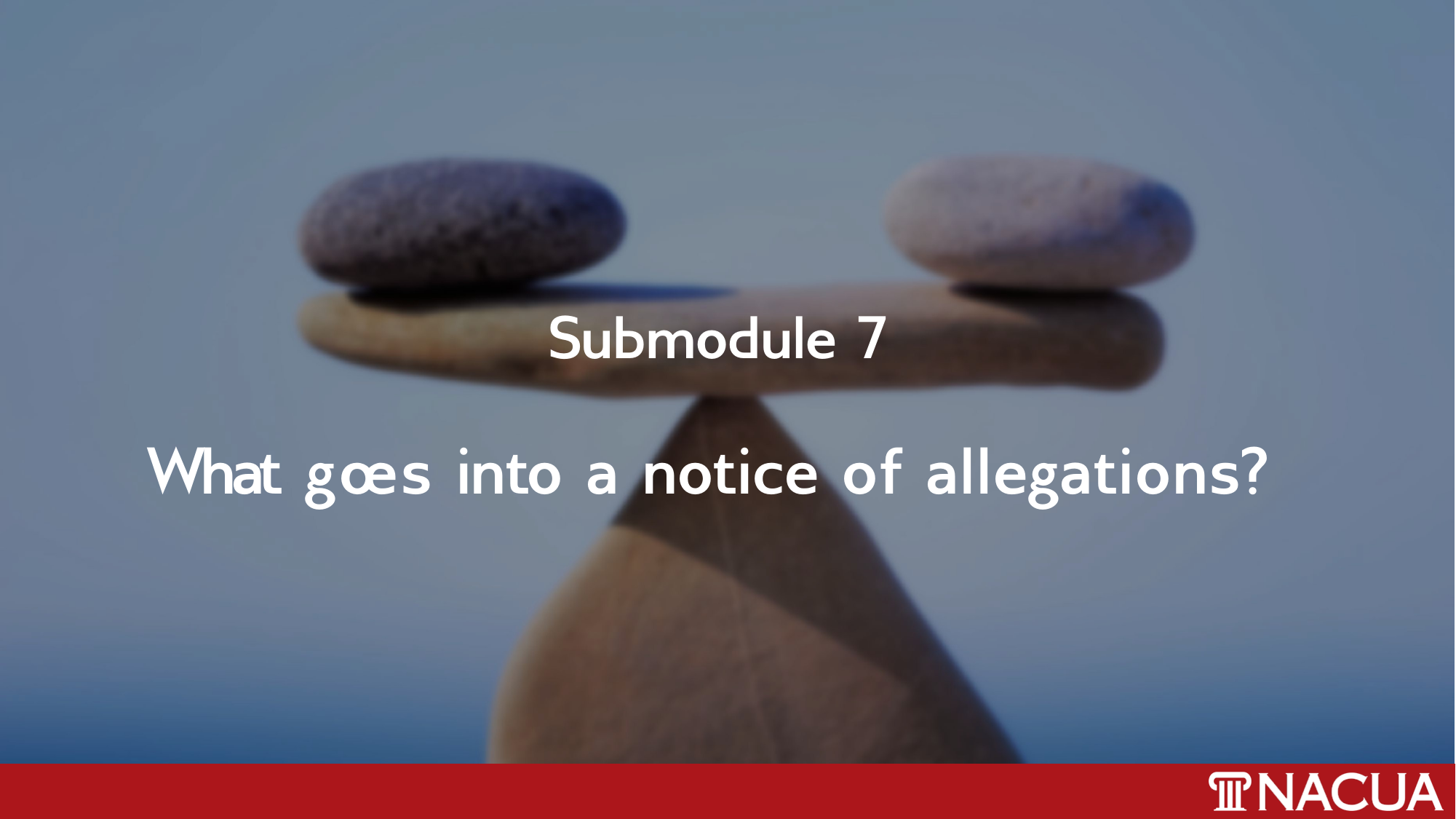

# Submodule 7
What goes into a notice of allegations?